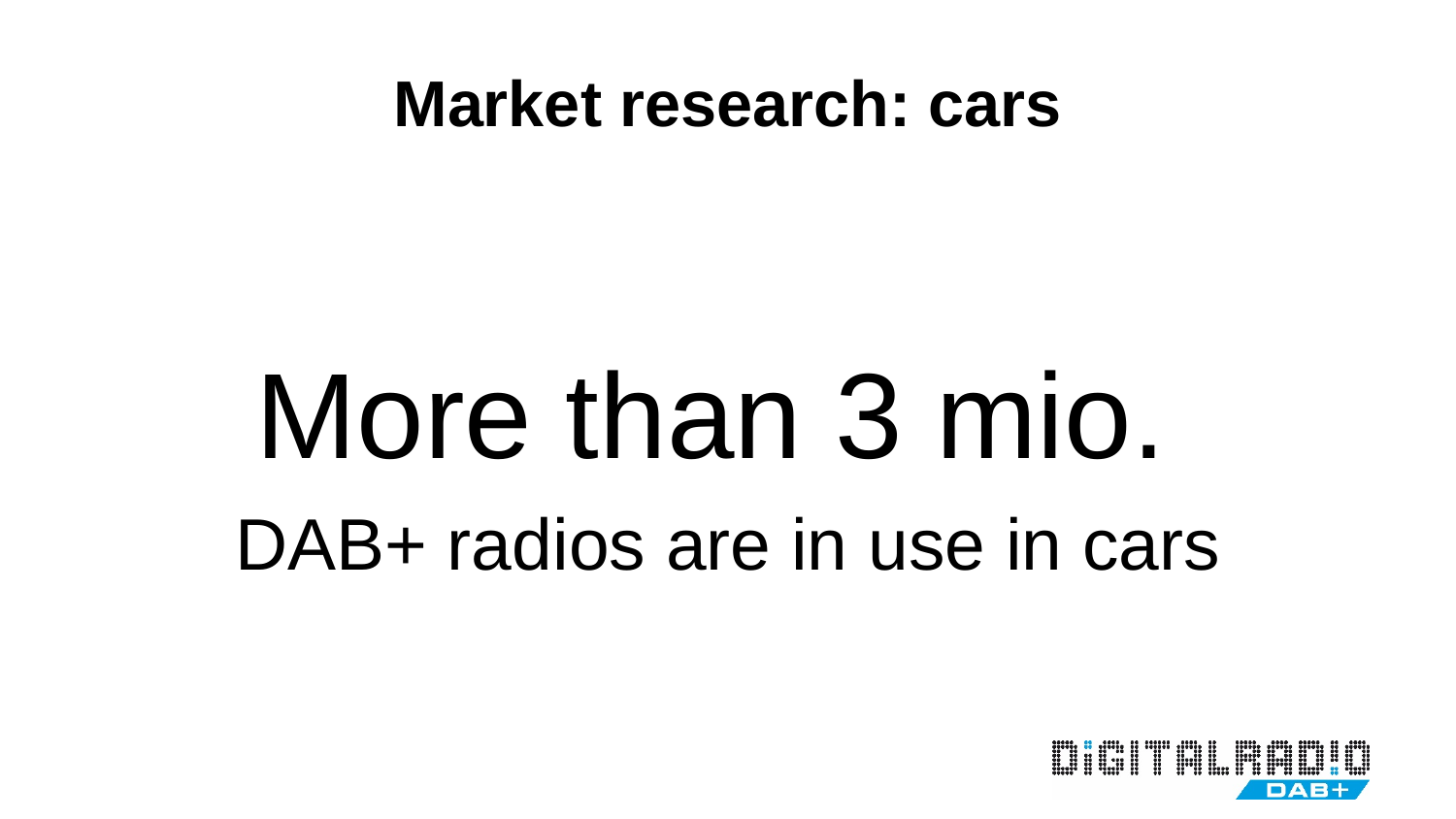

# Market research: cars
More than 3 mio.
DAB+ radios are in use in cars